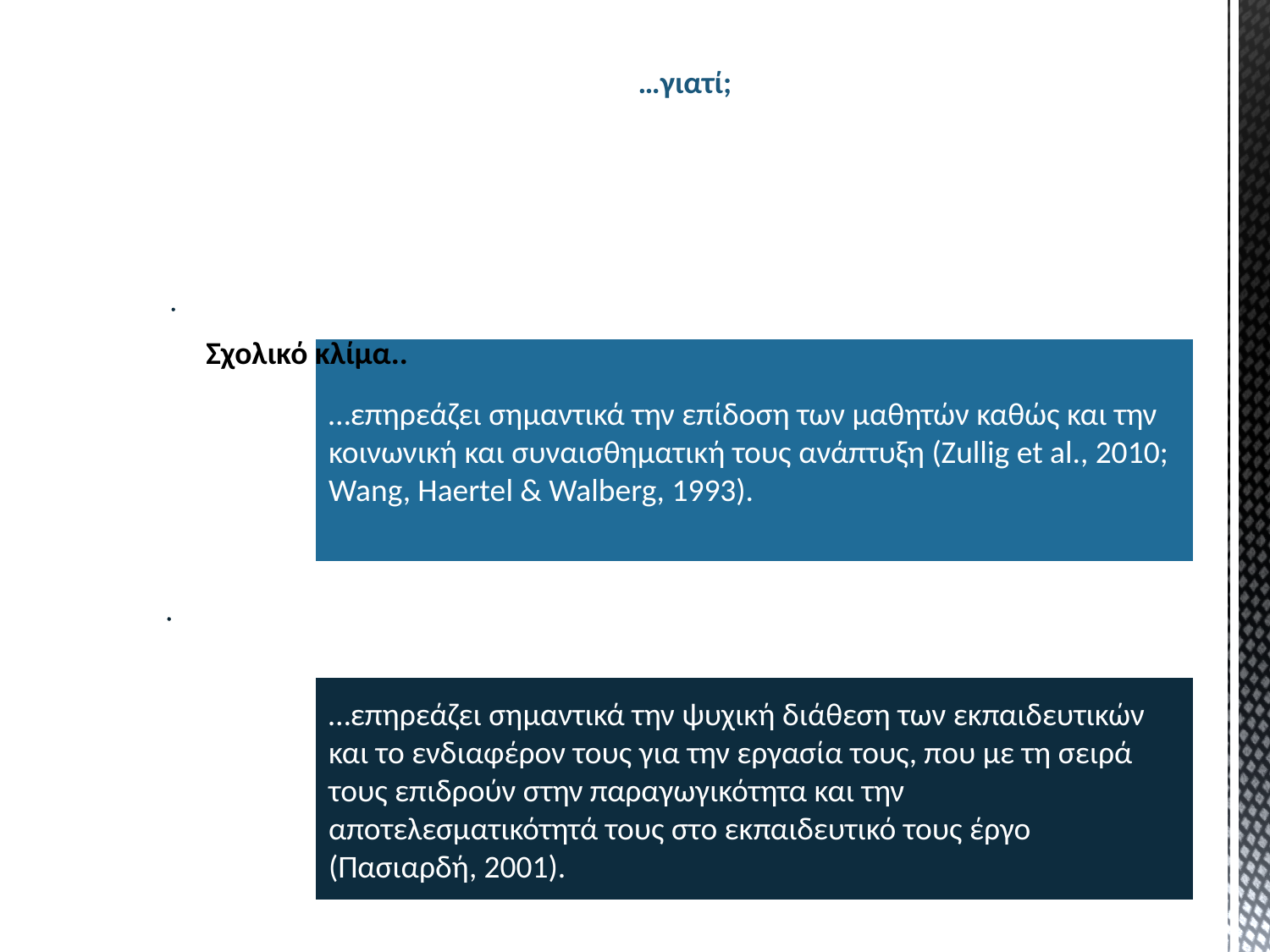

# …γιατί;
…επηρεάζει σημαντικά την επίδοση των μαθητών καθώς και την κοινωνική και συναισθηματική τους ανάπτυξη (Zullig et al., 2010; Wang, Haertel & Walberg, 1993).
…επηρεάζει σημαντικά την ψυχική διάθεση των εκπαιδευτικών και το ενδιαφέρον τους για την εργασία τους, που με τη σειρά τους επιδρούν στην παραγωγικότητα και την αποτελεσματικότητά τους στο εκπαιδευτικό τους έργο (Πασιαρδή, 2001).
Σχολικό κλίμα..